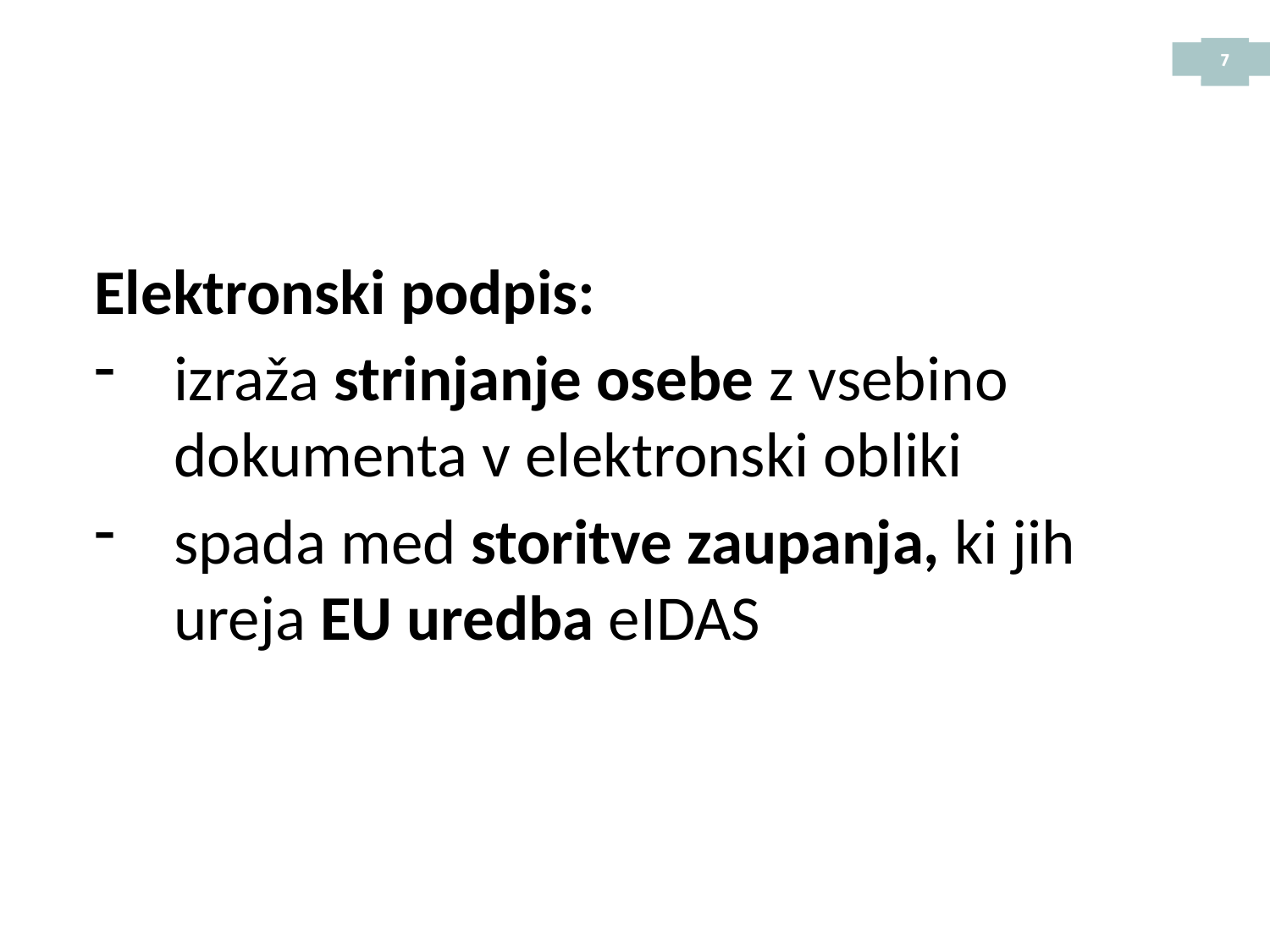

Elektronski podpis:
izraža strinjanje osebe z vsebino dokumenta v elektronski obliki
spada med storitve zaupanja, ki jih ureja EU uredba eIDAS